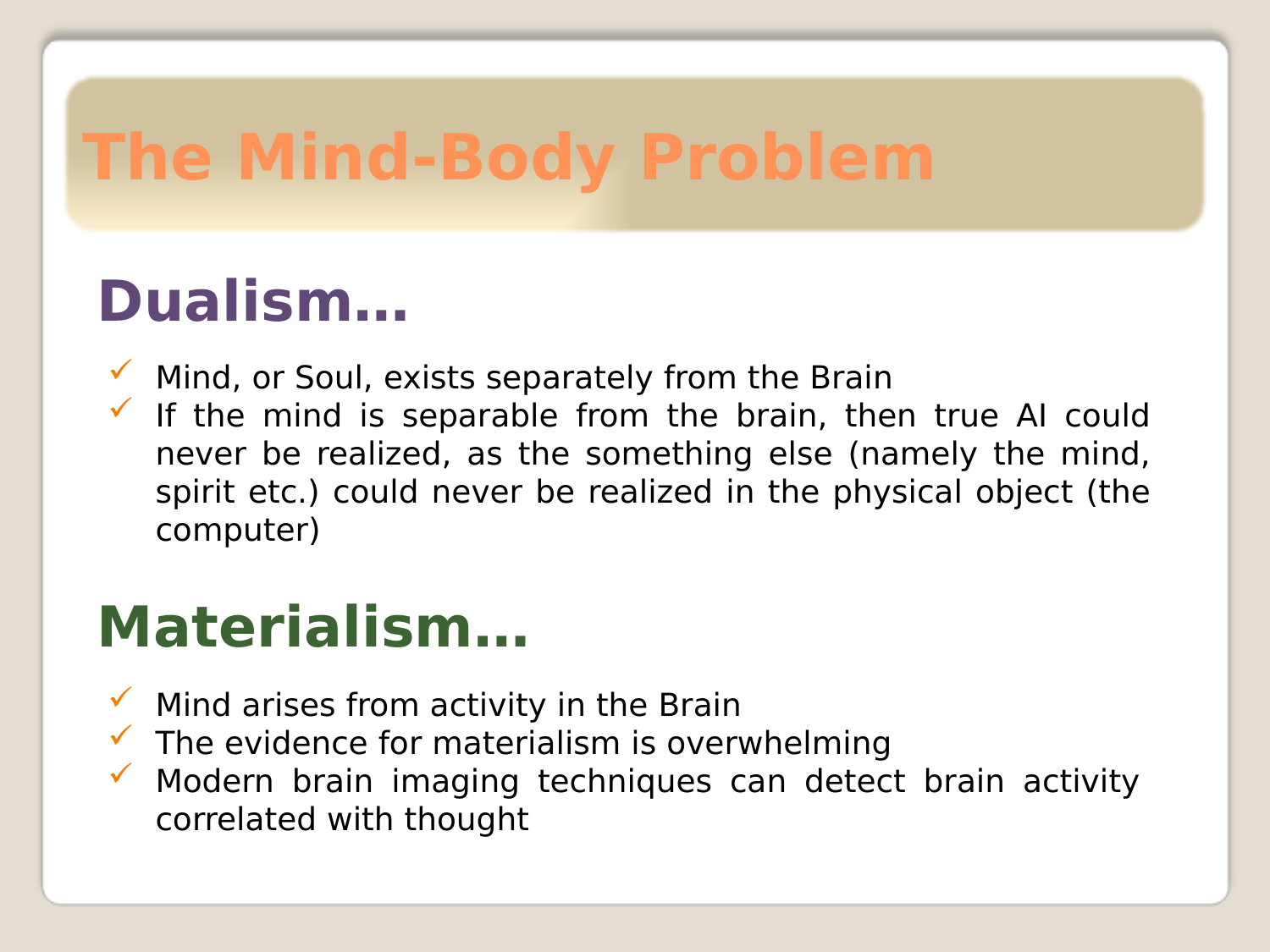

# The Mind-Body Problem

Dualism…
Mind, or Soul, exists separately from the Brain
If the mind is separable from the brain, then true AI could never be realized, as the something else (namely the mind, spirit etc.) could never be realized in the physical object (the computer)
Materialism…
Mind arises from activity in the Brain
The evidence for materialism is overwhelming
Modern brain imaging techniques can detect brain activity correlated with thought